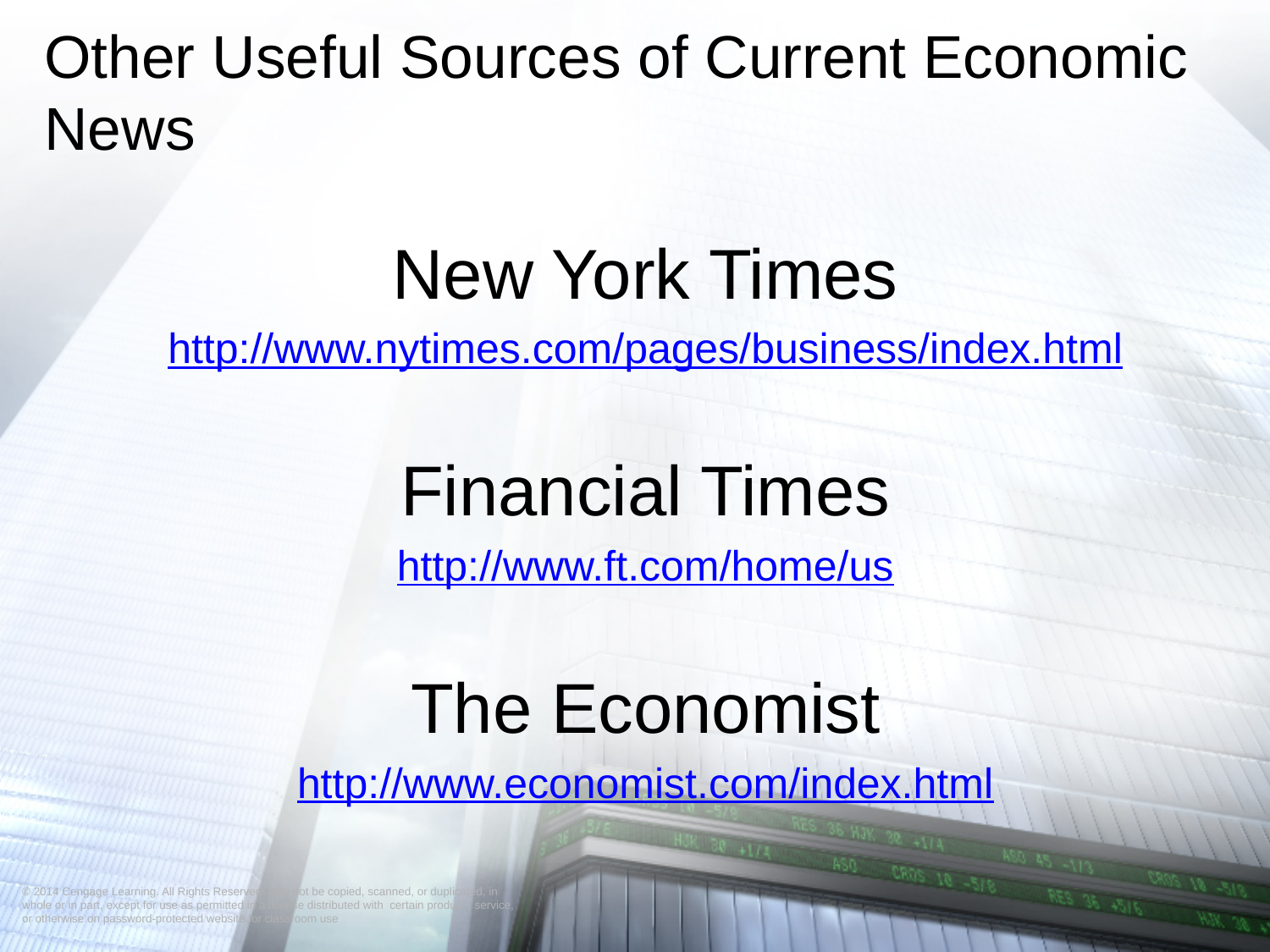

# Other Useful Sources of Current Economic News
New York Times
http://www.nytimes.com/pages/business/index.html

Financial Times
http://www.ft.com/home/us

The Economist
http://www.economist.com/index.html
© 2014 Cengage Learning. All Rights Reserved. May not be copied, scanned, or duplicated, in whole or in part, except for use as permitted in a license distributed with  certain product , service, or otherwise on password-protected website for classroom use